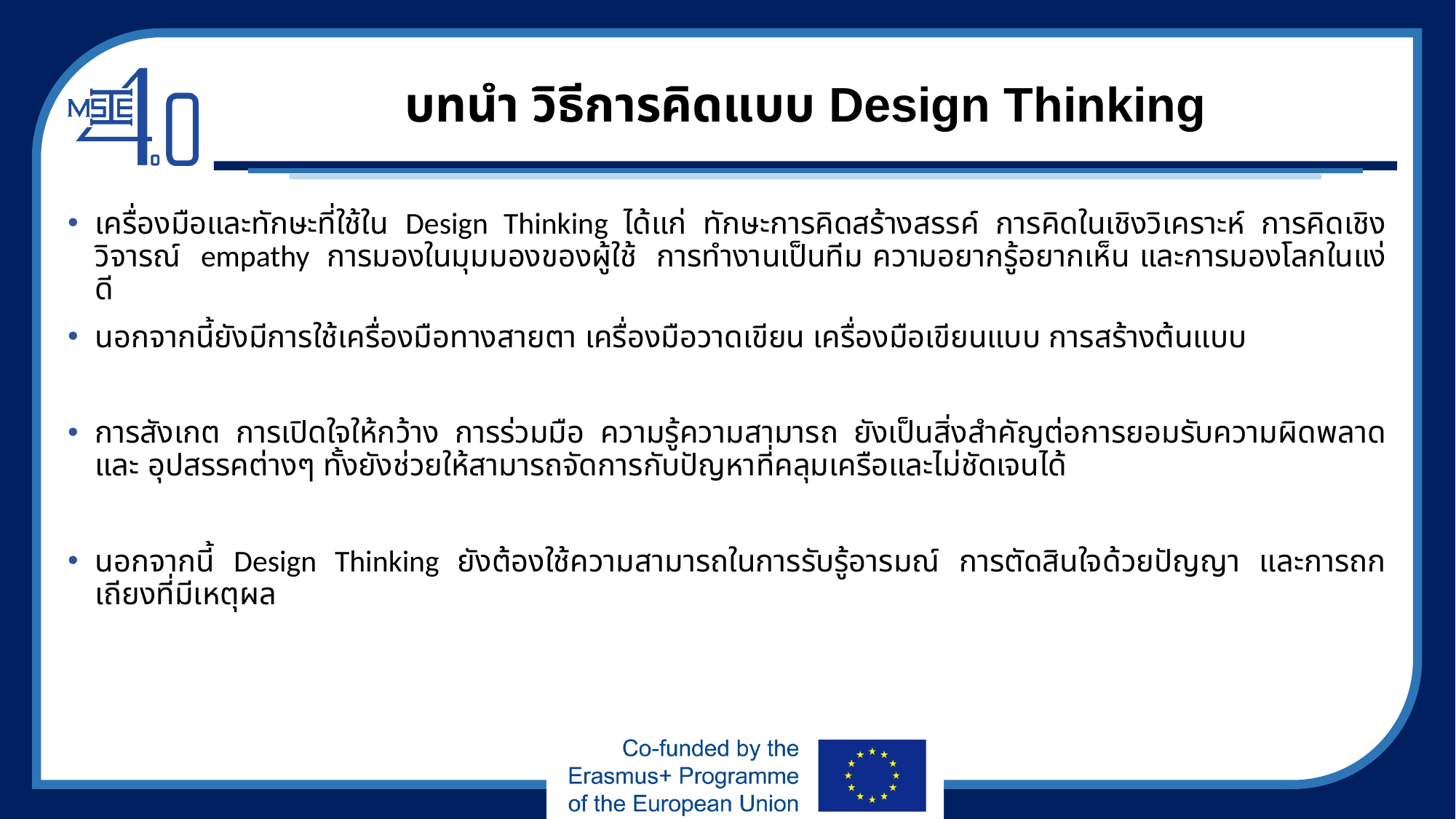

# บทนำ วิธีการคิดแบบ Design Thinking
เครื่องมือและทักษะที่ใช้ใน Design Thinking ได้แก่ ทักษะการคิดสร้างสรรค์ การคิดในเชิงวิเคราะห์ การคิดเชิงวิจารณ์  empathy  การมองในมุมมองของผู้ใช้  การทำงานเป็นทีม ความอยากรู้อยากเห็น และการมองโลกในแง่ดี
นอกจากนี้ยังมีการใช้เครื่องมือทางสายตา เครื่องมือวาดเขียน เครื่องมือเขียนแบบ การสร้างต้นแบบ

การสังเกต การเปิดใจให้กว้าง การร่วมมือ ความรู้ความสามารถ ยังเป็นสิ่งสำคัญต่อการยอมรับความผิดพลาดและ อุปสรรคต่างๆ ทั้งยังช่วยให้สามารถจัดการกับปัญหาที่คลุมเครือและไม่ชัดเจนได้

นอกจากนี้ Design Thinking ยังต้องใช้ความสามารถในการรับรู้อารมณ์ การตัดสินใจด้วยปัญญา และการถกเถียงที่มีเหตุผล